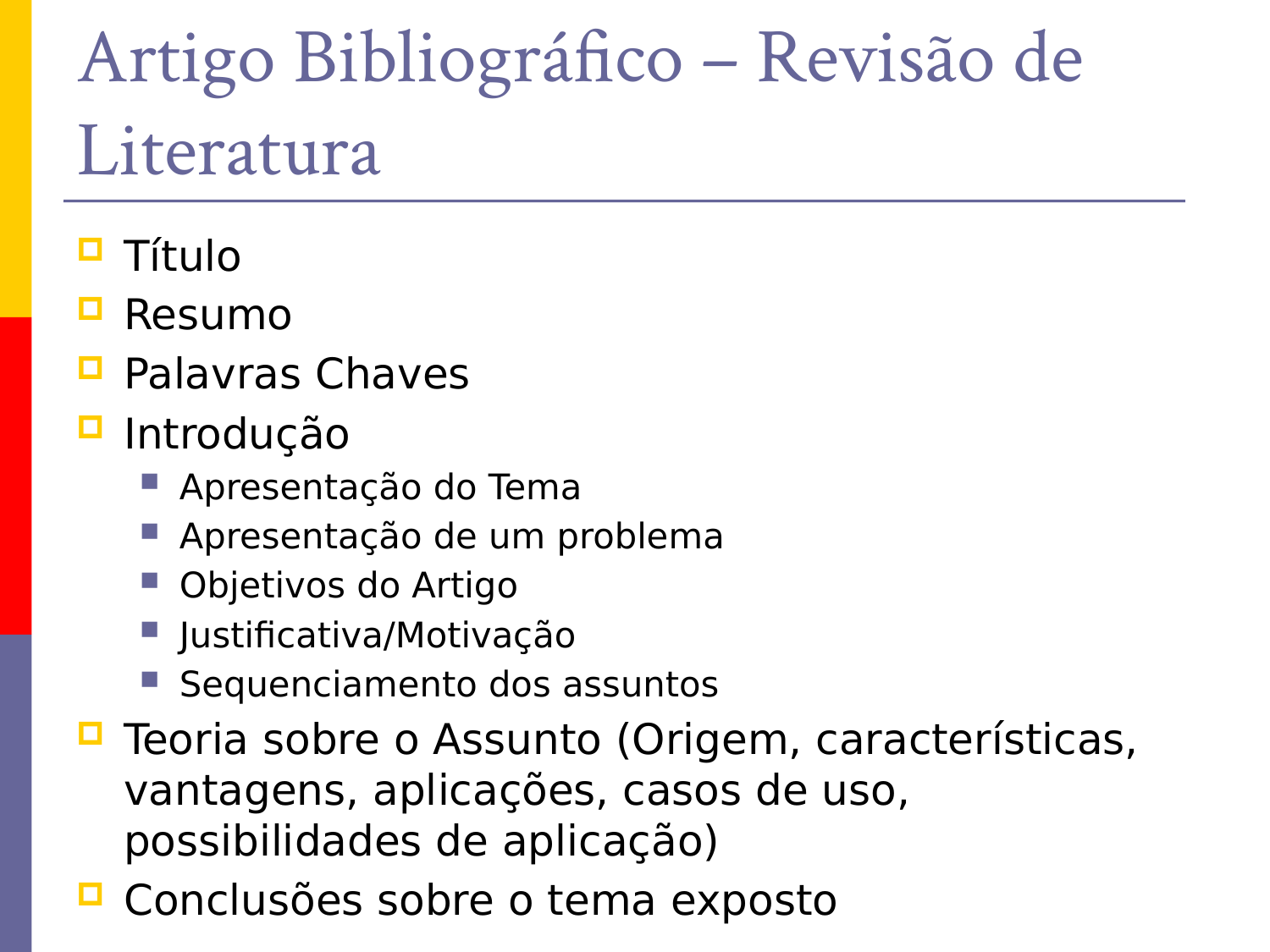

# Artigo Bibliográfico – Revisão de Literatura
Título
Resumo
Palavras Chaves
Introdução
Apresentação do Tema
Apresentação de um problema
Objetivos do Artigo
Justificativa/Motivação
Sequenciamento dos assuntos
Teoria sobre o Assunto (Origem, características, vantagens, aplicações, casos de uso, possibilidades de aplicação)
Conclusões sobre o tema exposto